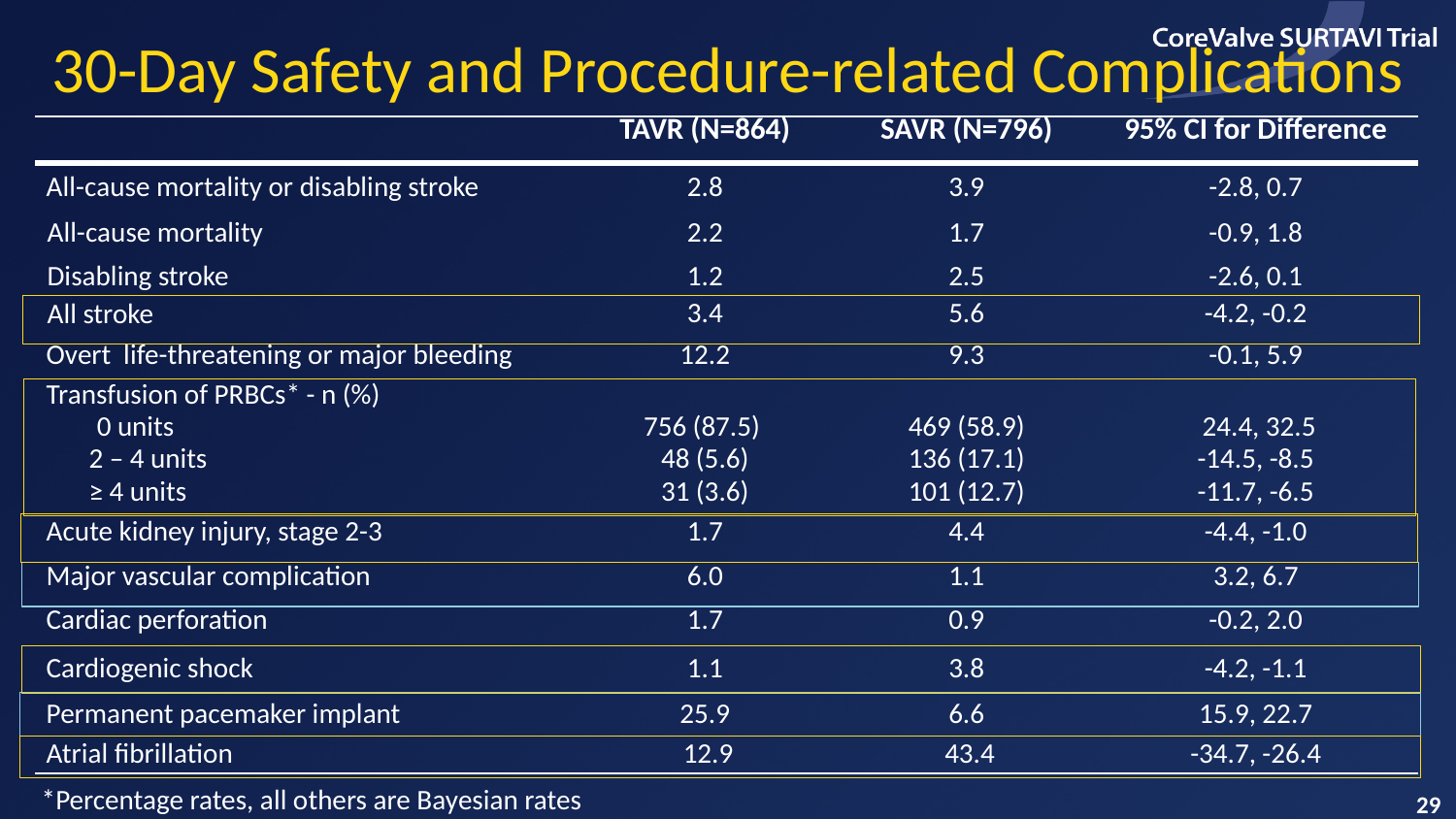

30-Day Safety and Procedure-related Complications
|  | TAVR (N=864) | SAVR (N=796) | 95% CI for Difference |
| --- | --- | --- | --- |
| All-cause mortality or disabling stroke | 2.8 | 3.9 | -2.8, 0.7 |
| All-cause mortality | 2.2 | 1.7 | -0.9, 1.8 |
| Disabling stroke | 1.2 | 2.5 | -2.6, 0.1 |
| All stroke | 3.4 | 5.6 | -4.2, -0.2 |
| Overt life-threatening or major bleeding | 12.2 | 9.3 | -0.1, 5.9 |
| Transfusion of PRBCs\* - n (%) 0 units 2 – 4 units ≥ 4 units | 756 (87.5)  48 (5.6) 31 (3.6) | 469 (58.9) 136 (17.1) 101 (12.7) | 24.4, 32.5 -14.5, -8.5 -11.7, -6.5 |
| Acute kidney injury, stage 2-3 | 1.7 | 4.4 | -4.4, -1.0 |
| Major vascular complication | 6.0 | 1.1 | 3.2, 6.7 |
| Cardiac perforation | 1.7 | 0.9 | -0.2, 2.0 |
| Cardiogenic shock | 1.1 | 3.8 | -4.2, -1.1 |
| Permanent pacemaker implant | 25.9 | 6.6 | 15.9, 22.7 |
| Atrial fibrillation | 12.9 | 43.4 | -34.7, -26.4 |

*Percentage rates, all others are Bayesian rates
29